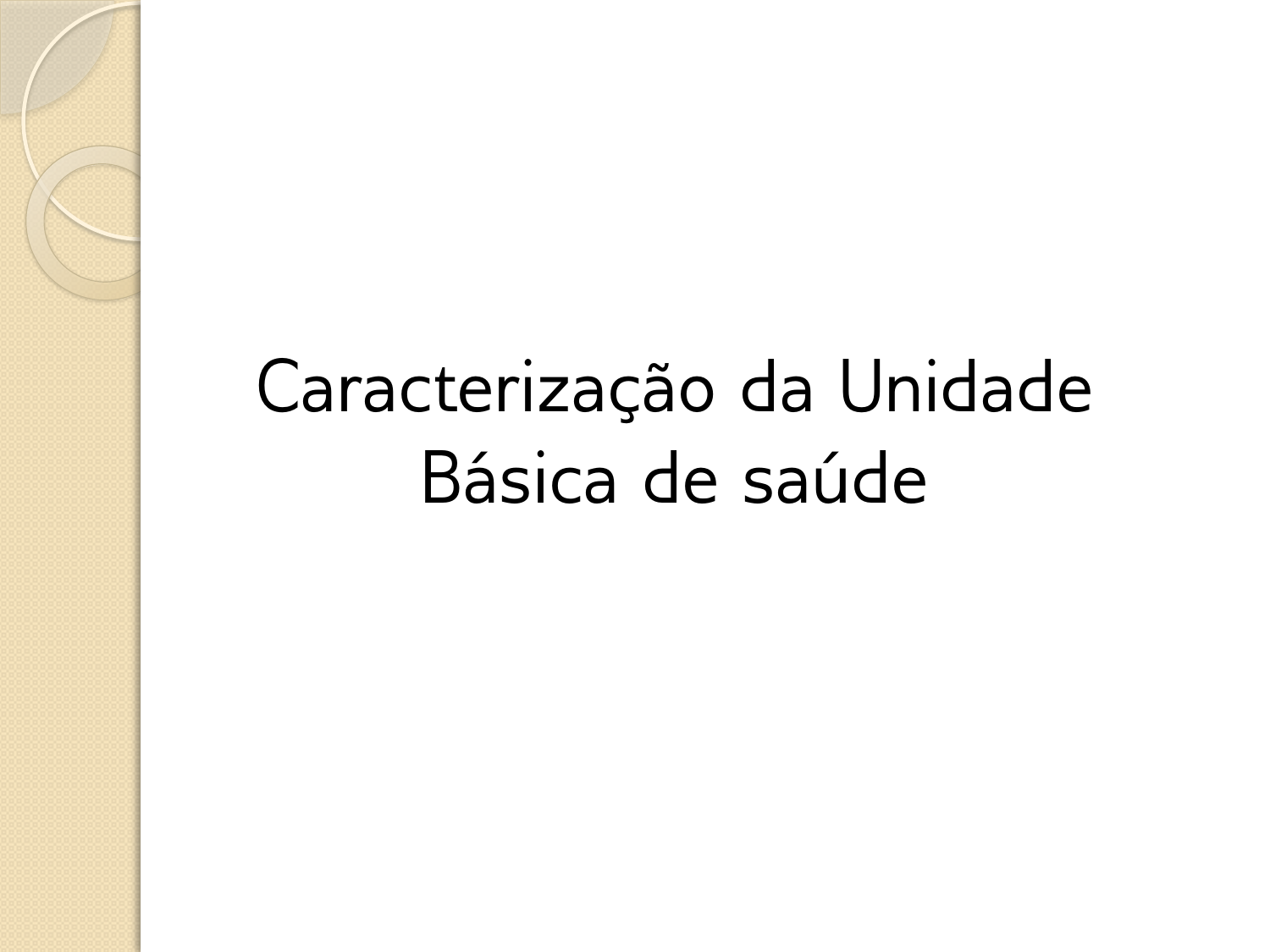

# Caracterização da Unidade Básica de saúde